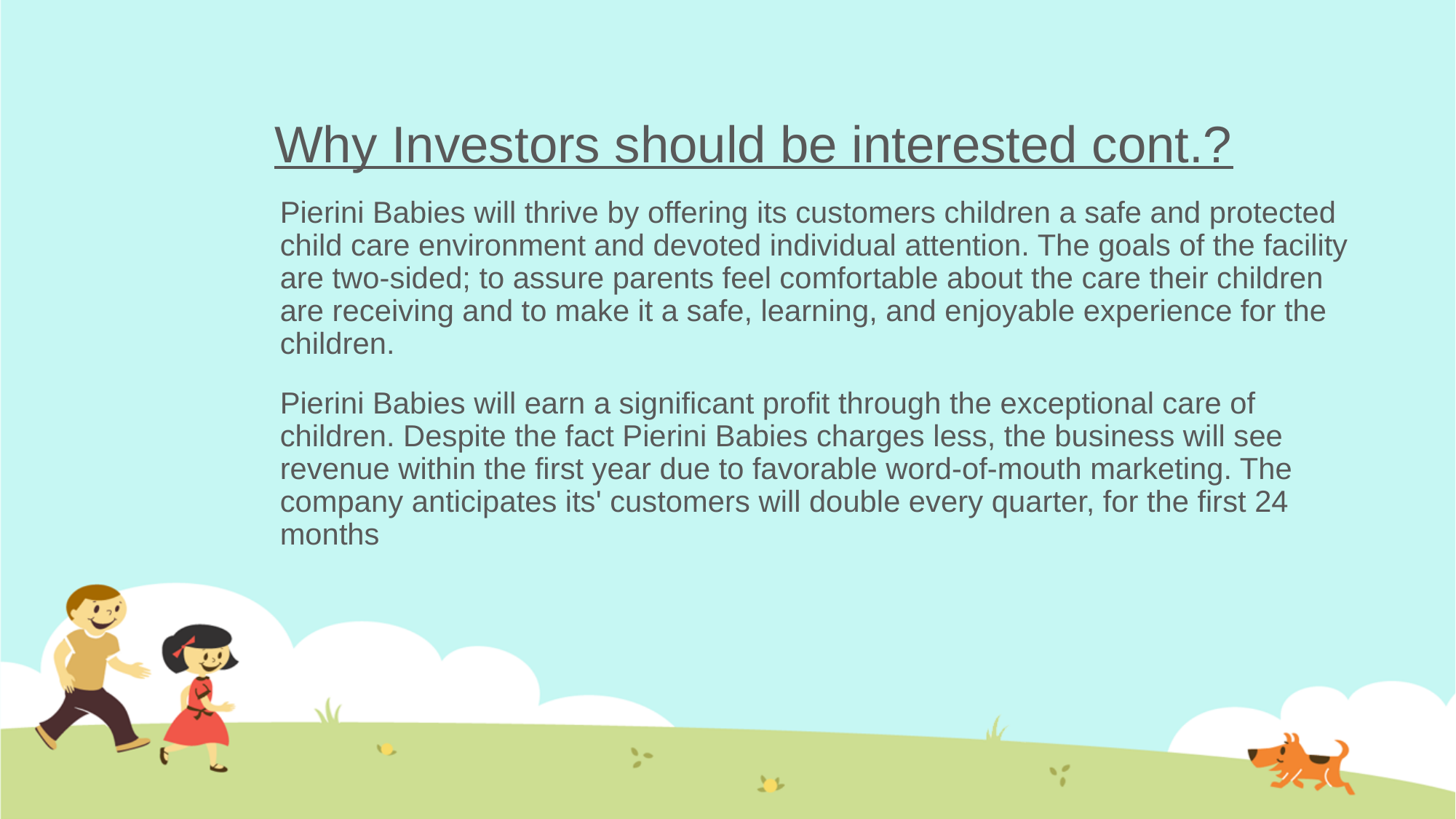

# Why Investors should be interested cont.?
Pierini Babies will thrive by offering its customers children a safe and protected child care environment and devoted individual attention. The goals of the facility are two-sided; to assure parents feel comfortable about the care their children are receiving and to make it a safe, learning, and enjoyable experience for the children.
Pierini Babies will earn a significant profit through the exceptional care of children. Despite the fact Pierini Babies charges less, the business will see revenue within the first year due to favorable word-of-mouth marketing. The company anticipates its' customers will double every quarter, for the first 24 months